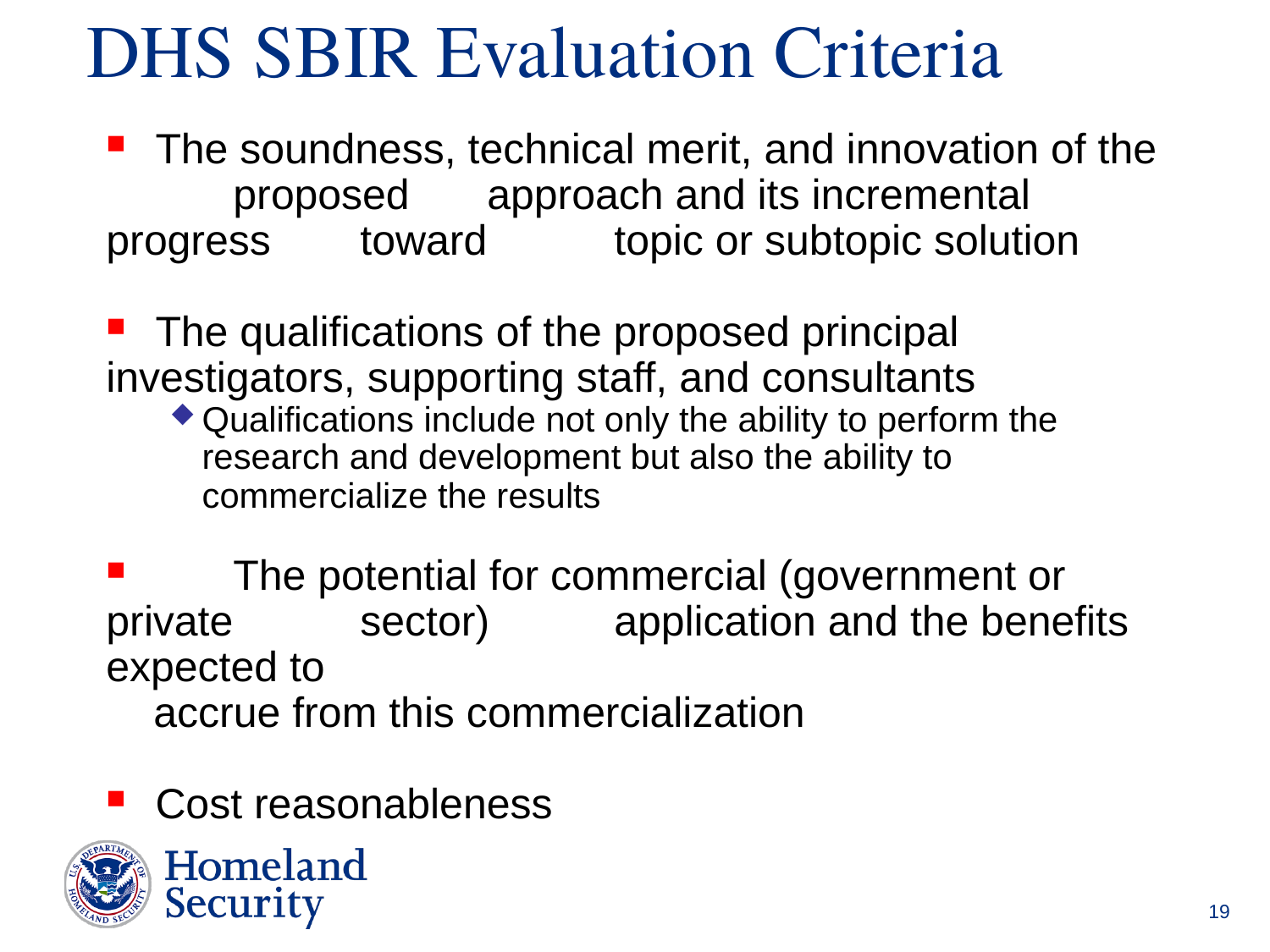

# DHS SBIR Evaluation Criteria
   The soundness, technical merit, and innovation of the 	proposed 	approach and its incremental progress 	toward 	topic or subtopic solution

   The qualifications of the proposed principal 	investigators, supporting staff, and consultants
Qualifications include not only the ability to perform the research and development but also the ability to commercialize the results

  	The potential for commercial (government or private 	sector) 	application and the benefits expected to
    accrue from this commercialization

   Cost reasonableness

19